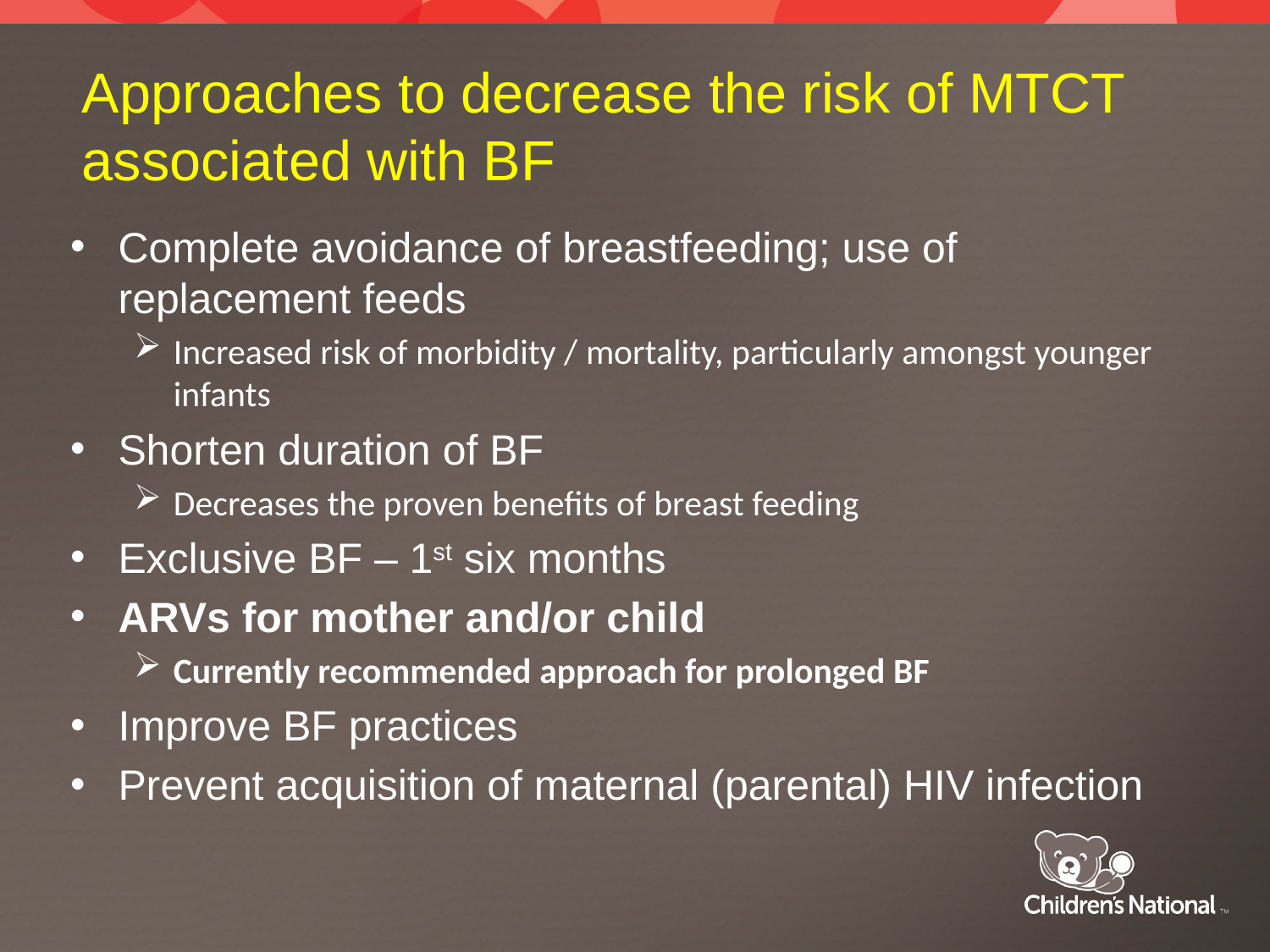

# Approaches to decrease the risk of MTCT associated with BF
Complete avoidance of breastfeeding; use of replacement feeds
Increased risk of morbidity / mortality, particularly amongst younger infants
Shorten duration of BF
Decreases the proven benefits of breast feeding
Exclusive BF – 1st six months
ARVs for mother and/or child
Currently recommended approach for prolonged BF
Improve BF practices
Prevent acquisition of maternal (parental) HIV infection